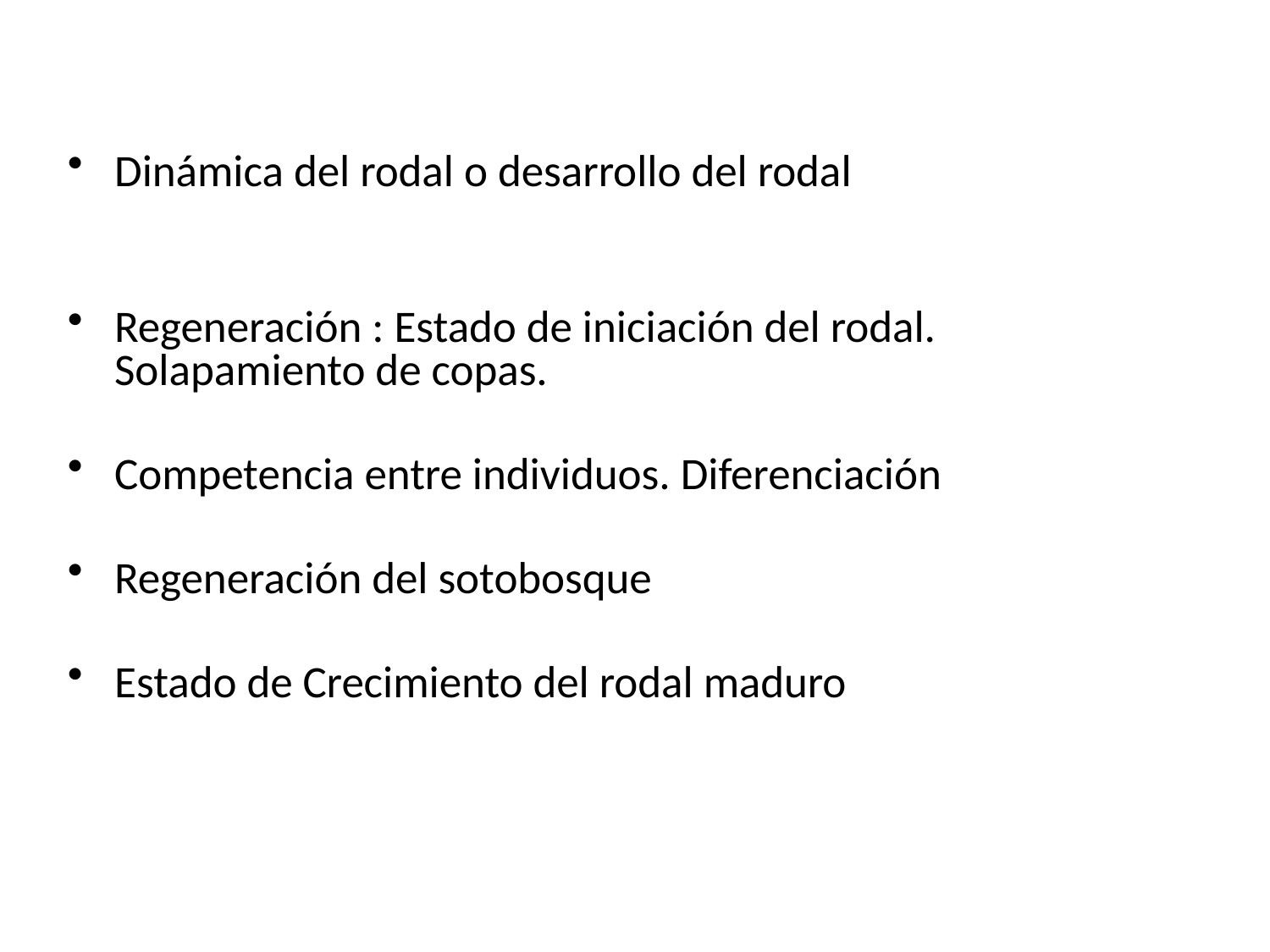

Dinámica del rodal o desarrollo del rodal

Regeneración : Estado de iniciación del rodal. Solapamiento de copas.

Competencia entre individuos. Diferenciación

Regeneración del sotobosque

Estado de Crecimiento del rodal maduro